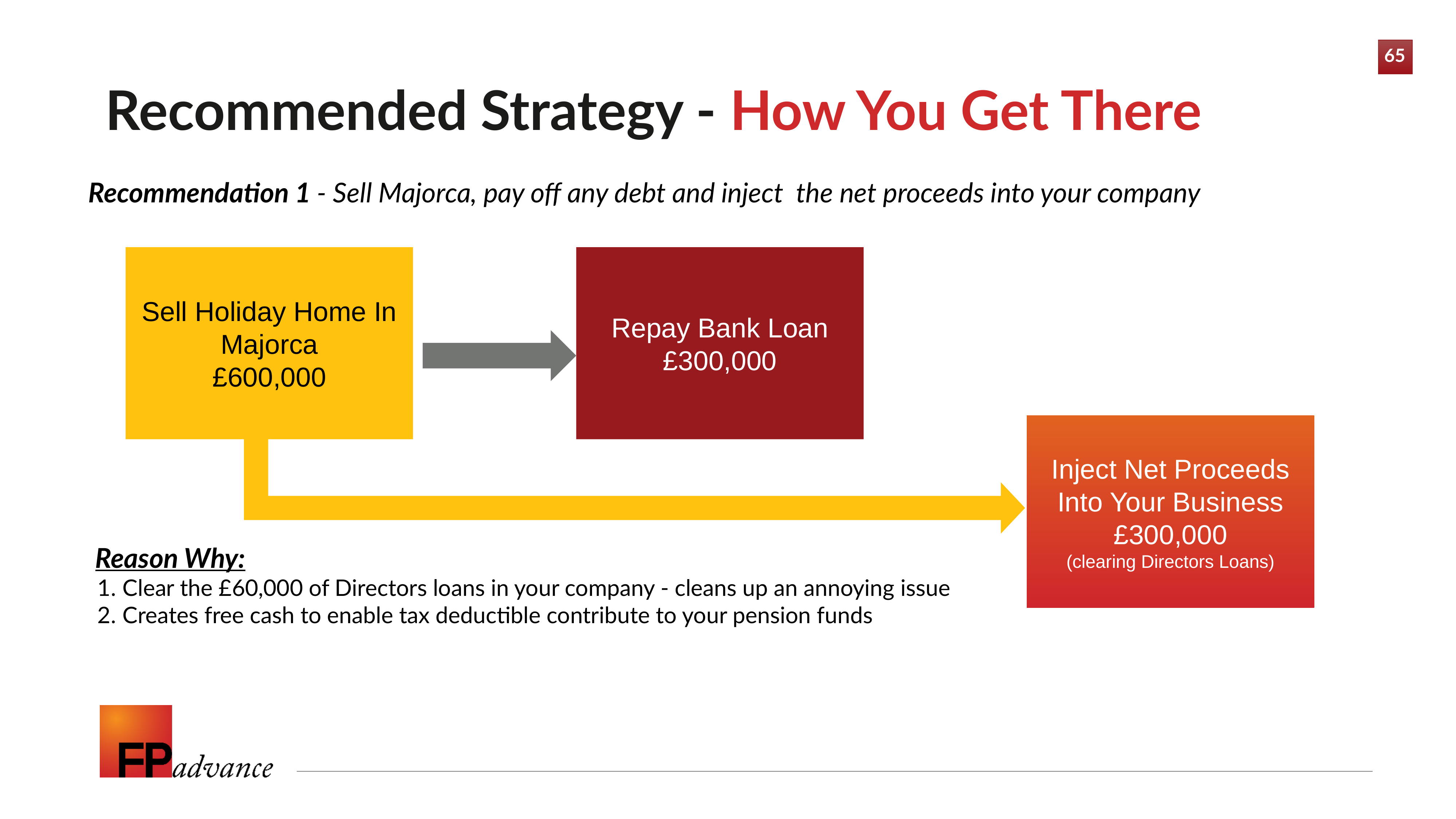

Recommended Strategy - How You Get There

Recommendation 1 - Sell Majorca, pay off any debt and inject  the net proceeds into your company
Sell Holiday Home In Majorca
£600,000
Repay Bank Loan
£300,000

Inject Net Proceeds Into Your Business
£300,000
(clearing Directors Loans)
Reason Why:
Clear the £60,000 of Directors loans in your company - cleans up an annoying issue
Creates free cash to enable tax deductible contribute to your pension funds